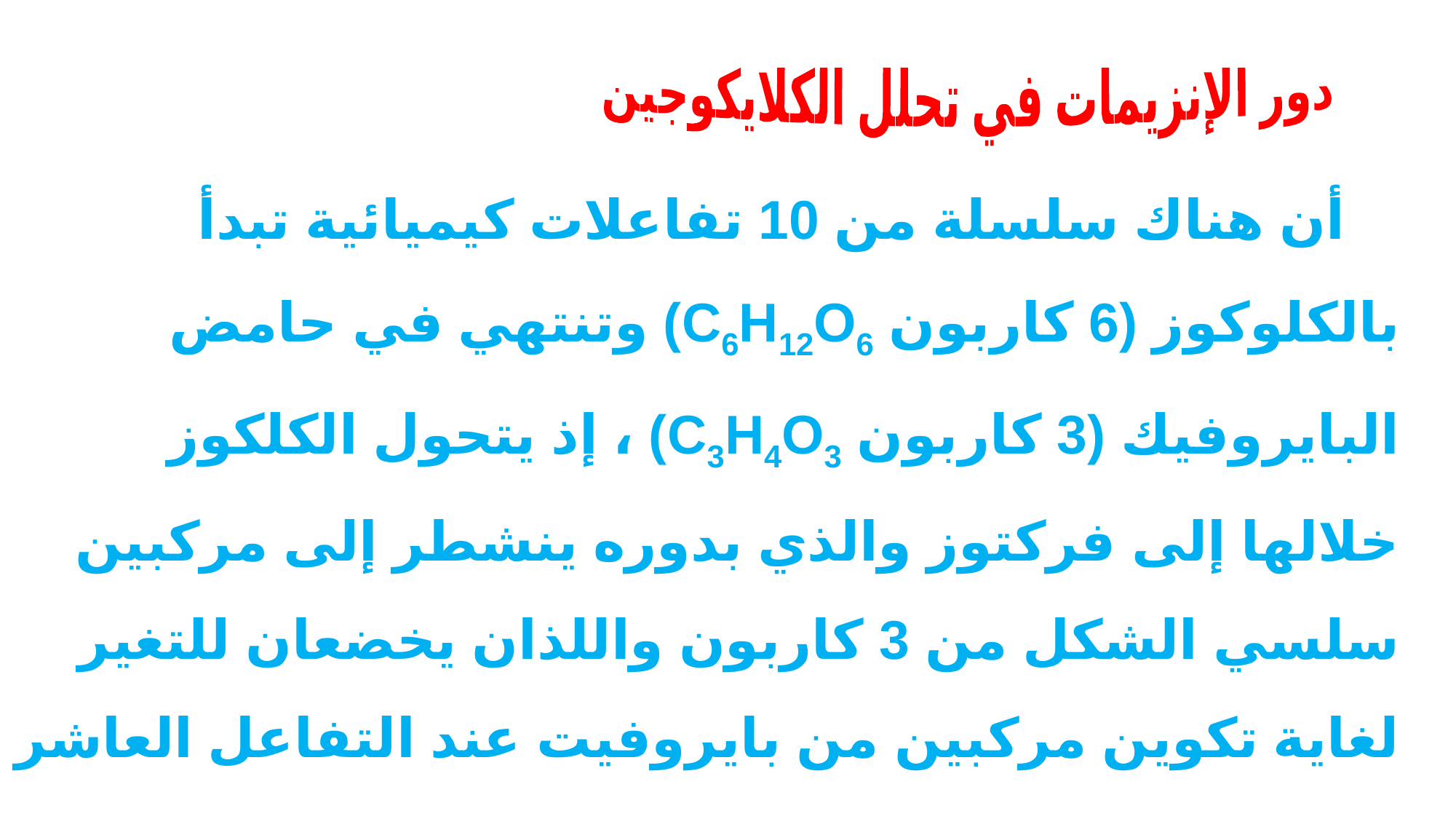

دور الإنزيمات في تحلل الكلايكوجين
أن هناك سلسلة من 10 تفاعلات كيميائية تبدأ بالكلوكوز (6 كاربون C6H12O6) وتنتهي في حامض البايروفيك (3 كاربون C3H4O3) ، إذ يتحول الكلكوز خلالها إلى فركتوز والذي بدوره ينشطر إلى مركبين سلسي الشكل من 3 كاربون واللذان يخضعان للتغير لغاية تكوين مركبين من بايروفيت عند التفاعل العاشر .